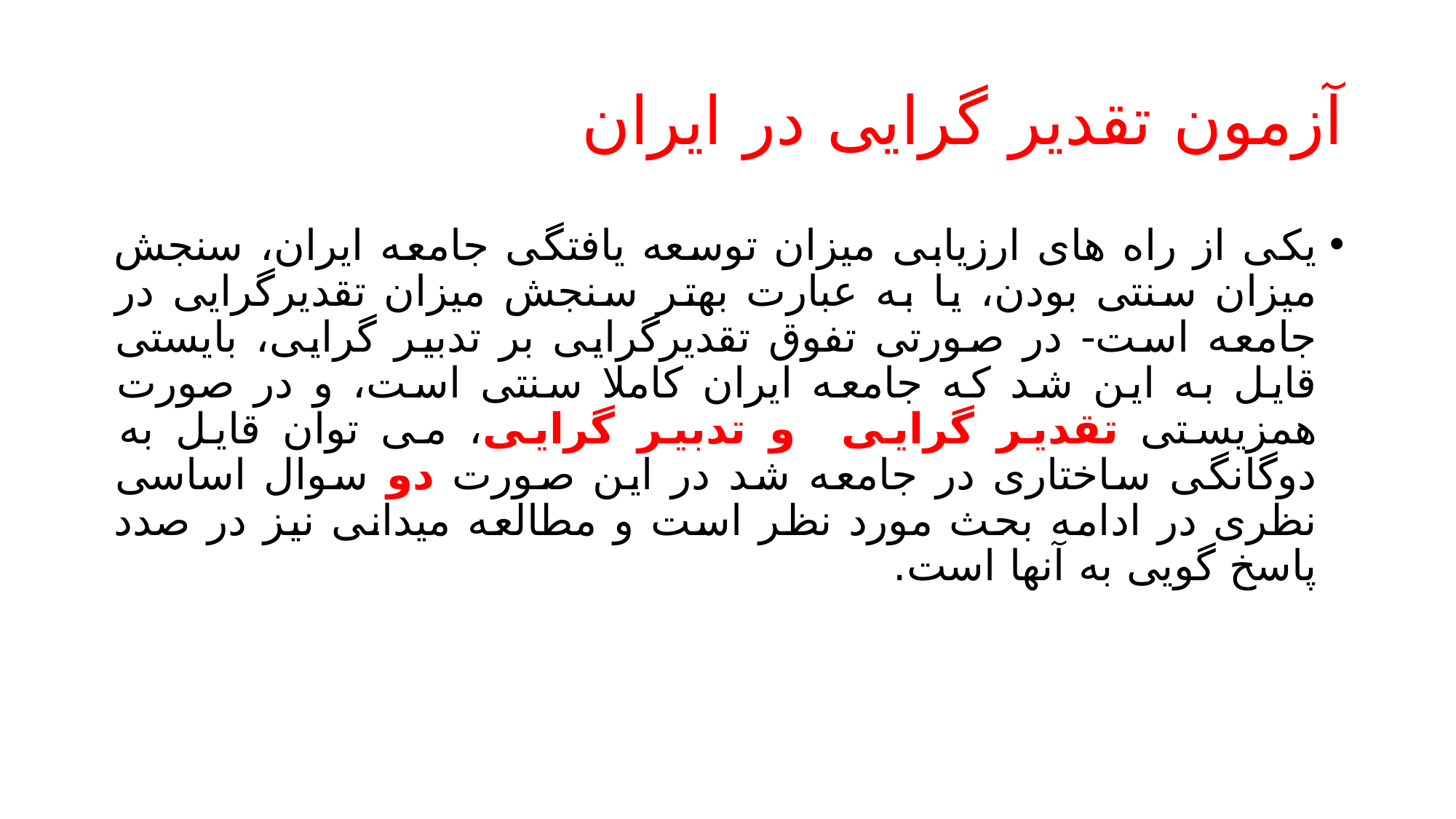

# آزمون تقدیر گرایی در ایران
یکی از راه های ارزیابی میزان توسعه یافتگی جامعه ایران، سنجش میزان سنتی بودن، یا به عبارت بهتر سنجش میزان تقدیرگرایی در جامعه است- در صورتی تفوق تقدیرگرایی بر تدبیر گرایی، بایستی قایل به این شد که جامعه ایران کاملا سنتی است، و در صورت همزیستی تقدیر گرایی  و تدبیر گرایی، می توان قایل به دوگانگی ساختاری در جامعه شد در این صورت دو سوال اساسی نظری در ادامه بحث مورد نظر است و مطالعه میدانی نیز در صدد پاسخ گویی به آنها است.